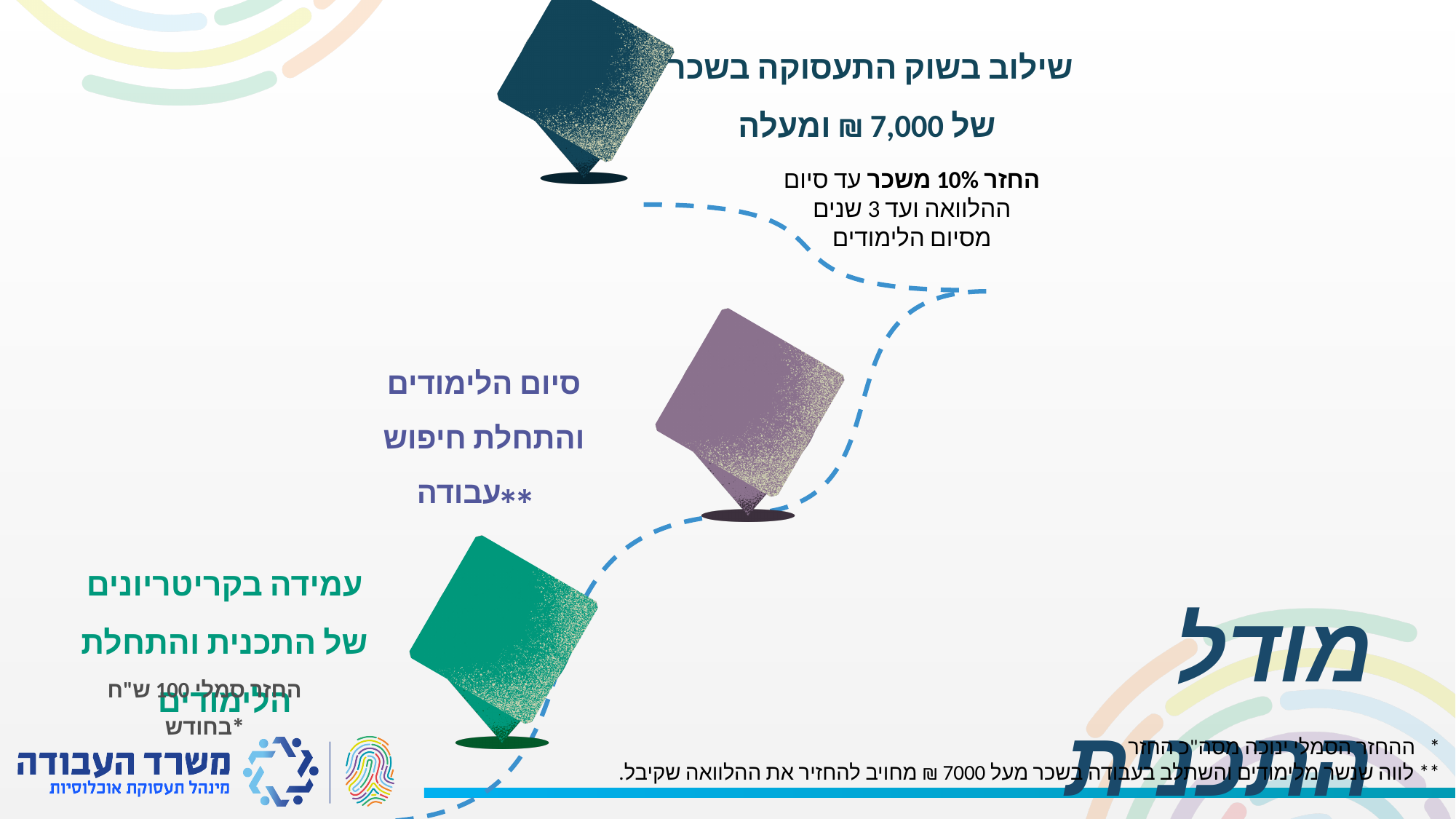

שילוב בשוק התעסוקה בשכר של 7,000 ₪ ומעלה
החזר 10% משכר עד סיום ההלוואה ועד 3 שנים מסיום הלימודים

סיום הלימודים והתחלת חיפוש עבודה**
עמידה בקריטריונים של התכנית והתחלת הלימודים

מודל התכנית
החזר סמלי 100 ש"ח בחודש*
*   ההחזר הסמלי ינוכה מסה"כ החזר
** לווה שנשר מלימודים והשתלב בעבודה בשכר מעל 7000 ₪ מחויב להחזיר את ההלוואה שקיבל.